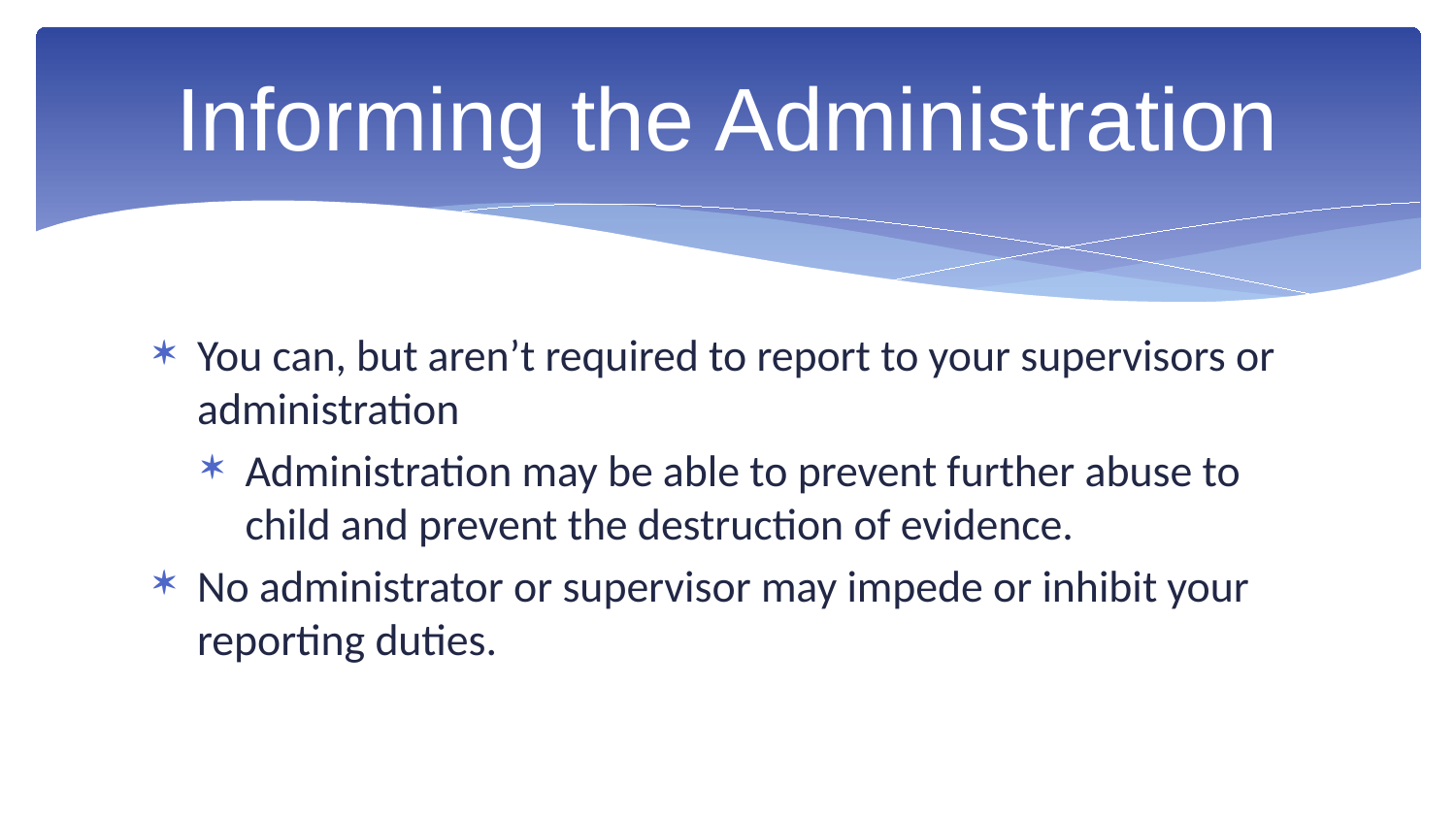

# Informing the Administration
You can, but aren’t required to report to your supervisors or administration
Administration may be able to prevent further abuse to child and prevent the destruction of evidence.
No administrator or supervisor may impede or inhibit your reporting duties.